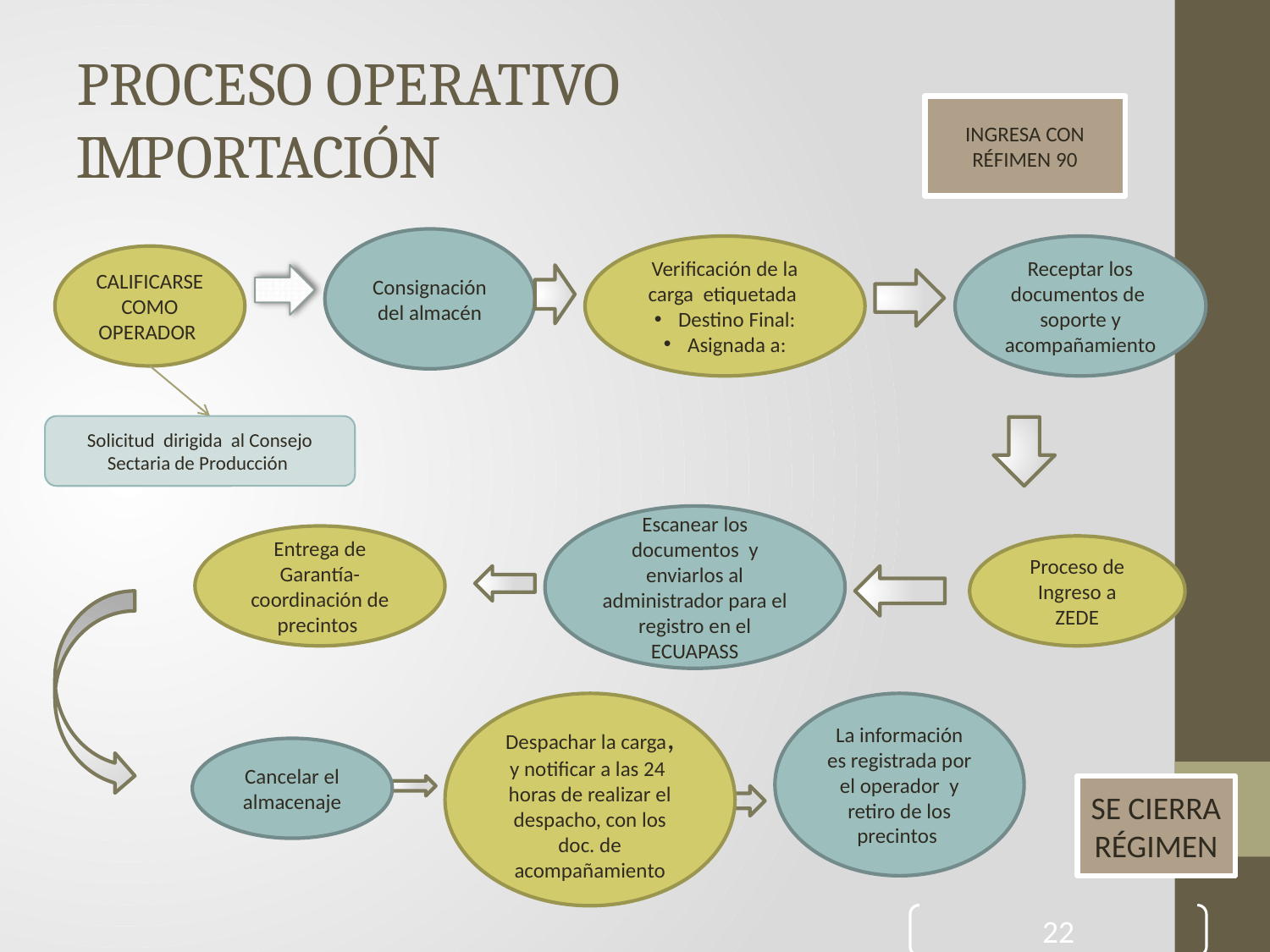

# PROCESO OPERATIVO IMPORTACIÓN
INGRESA CON RÉFIMEN 90
Consignación del almacén
Verificación de la carga  etiquetada
Destino Final:
Asignada a:
Receptar los documentos de  soporte y acompañamiento
CALIFICARSE COMO OPERADOR

Solicitud  dirigida  al Consejo Sectaria de Producción

Escanear los documentos  y enviarlos al administrador para el registro en el ECUAPASS
Entrega de Garantía- coordinación de precintos
Proceso de Ingreso a ZEDE

Despachar la carga, y notificar a las 24  horas de realizar el despacho, con los doc. de acompañamiento
La información es registrada por el operador  y retiro de los precintos
Cancelar el almacenaje

SE CIERRA RÉGIMEN

22